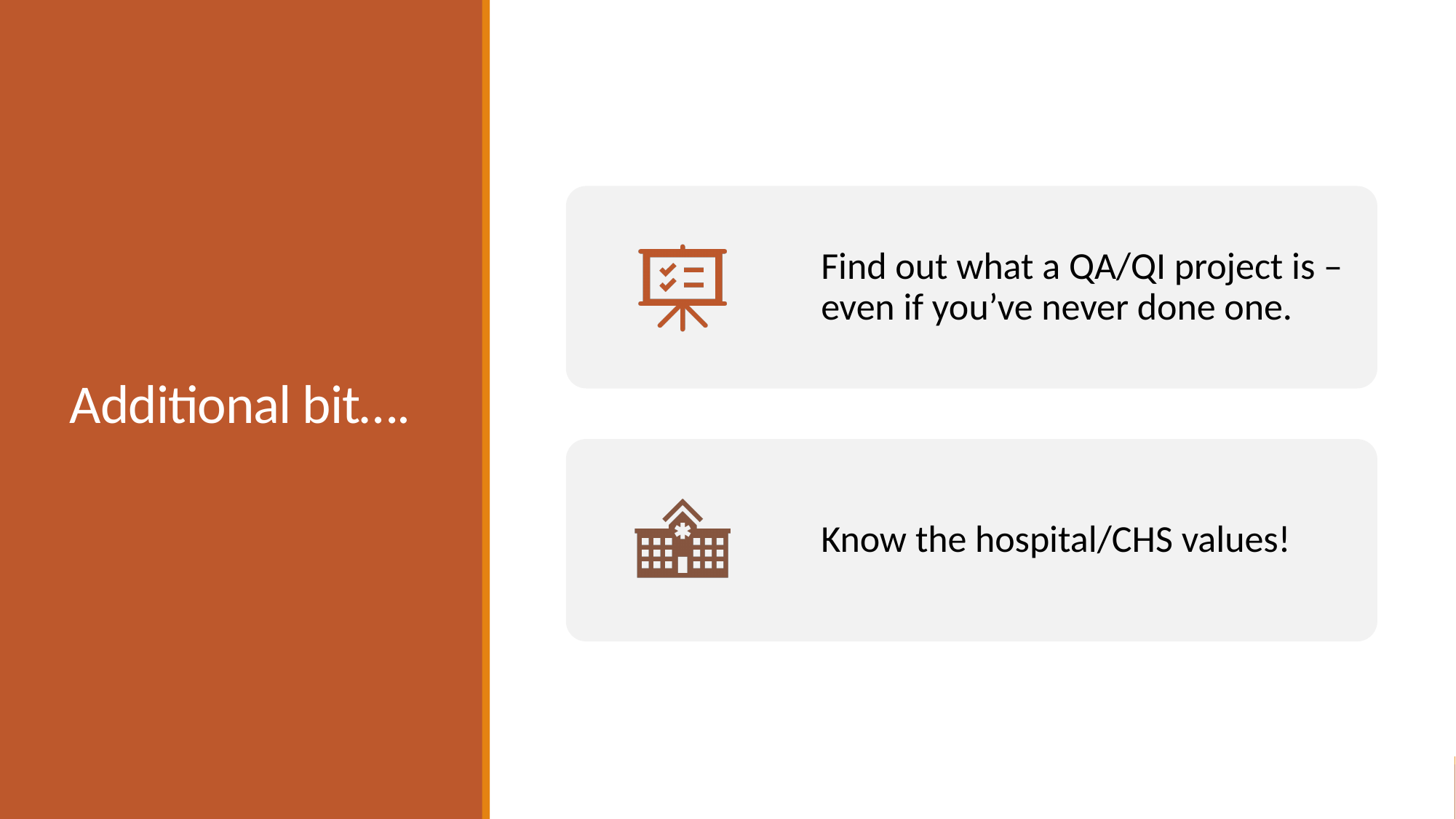

# Additional bit….
Find out what a QA/QI project is – even if you’ve never done one.
Know the hospital/CHS values!